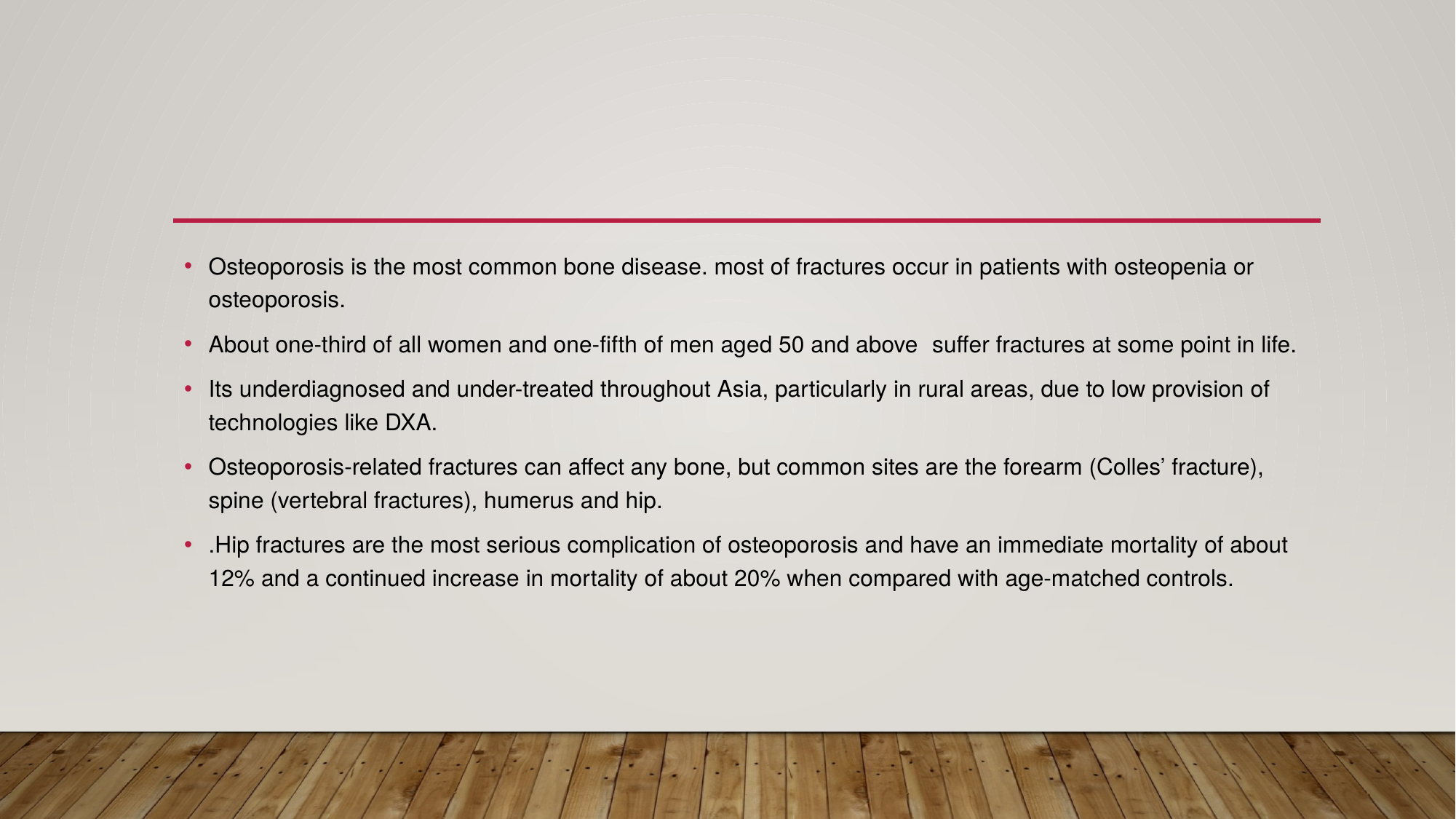

#
Osteoporosis is the most common bone disease. most of fractures occur in patients with osteopenia or osteoporosis.
About one-third of all women and one-fifth of men aged 50 and above  suffer fractures at some point in life.
Its underdiagnosed and under-treated throughout Asia, particularly in rural areas, due to low provision of technologies like DXA.
Osteoporosis-related fractures can affect any bone, but common sites are the forearm (Colles’ fracture), spine (vertebral fractures), humerus and hip.
.Hip fractures are the most serious complication of osteoporosis and have an immediate mortality of about 12% and a continued increase in mortality of about 20% when compared with age-matched controls.